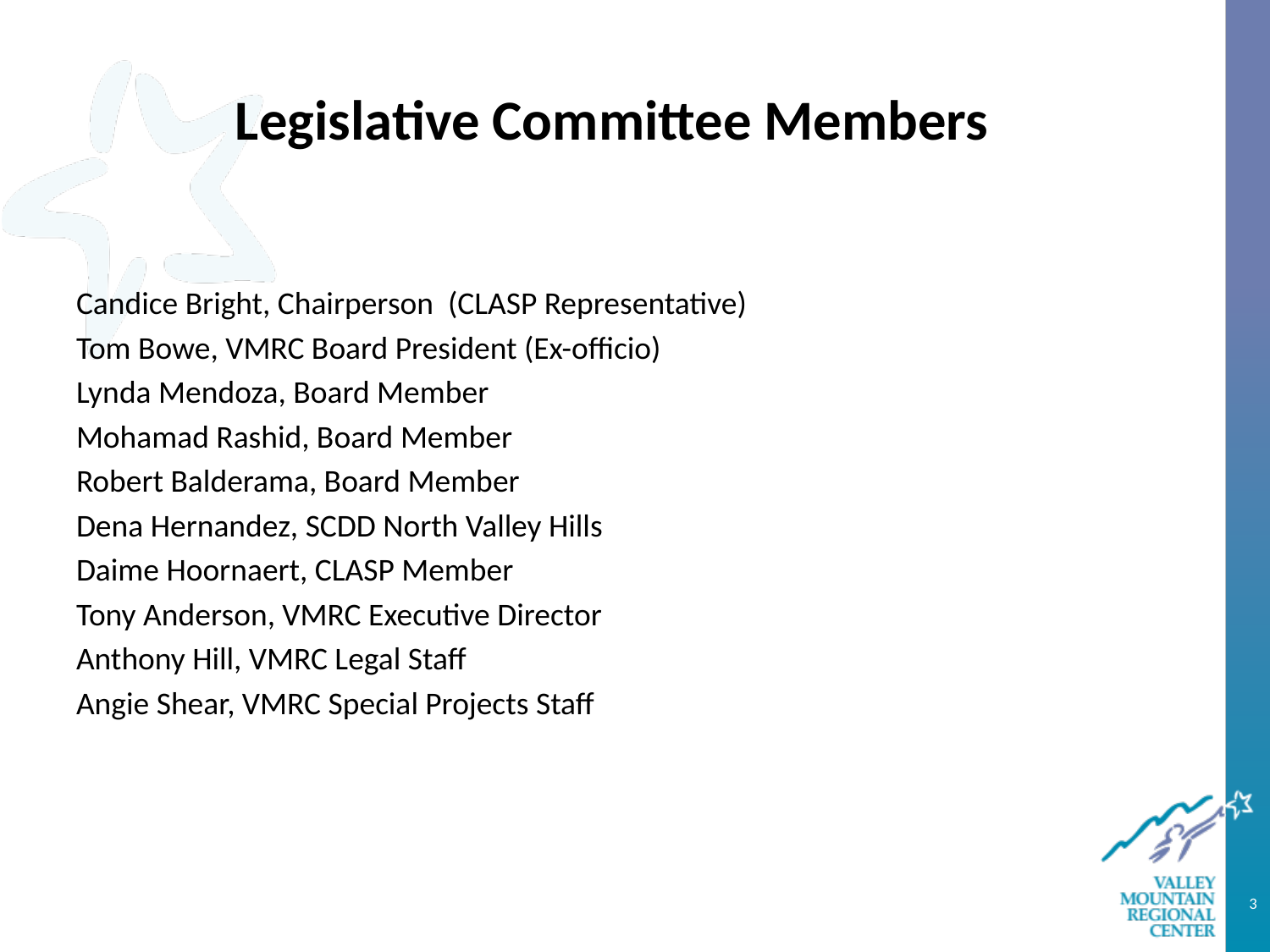

# Legislative Committee Members
Candice Bright, Chairperson  (CLASP Representative)
Tom Bowe, VMRC Board President (Ex-officio)
Lynda Mendoza, Board Member
Mohamad Rashid, Board Member
Robert Balderama, Board Member
Dena Hernandez, SCDD North Valley Hills
Daime Hoornaert, CLASP Member
Tony Anderson, VMRC Executive Director
Anthony Hill, VMRC Legal Staff
Angie Shear, VMRC Special Projects Staff
3